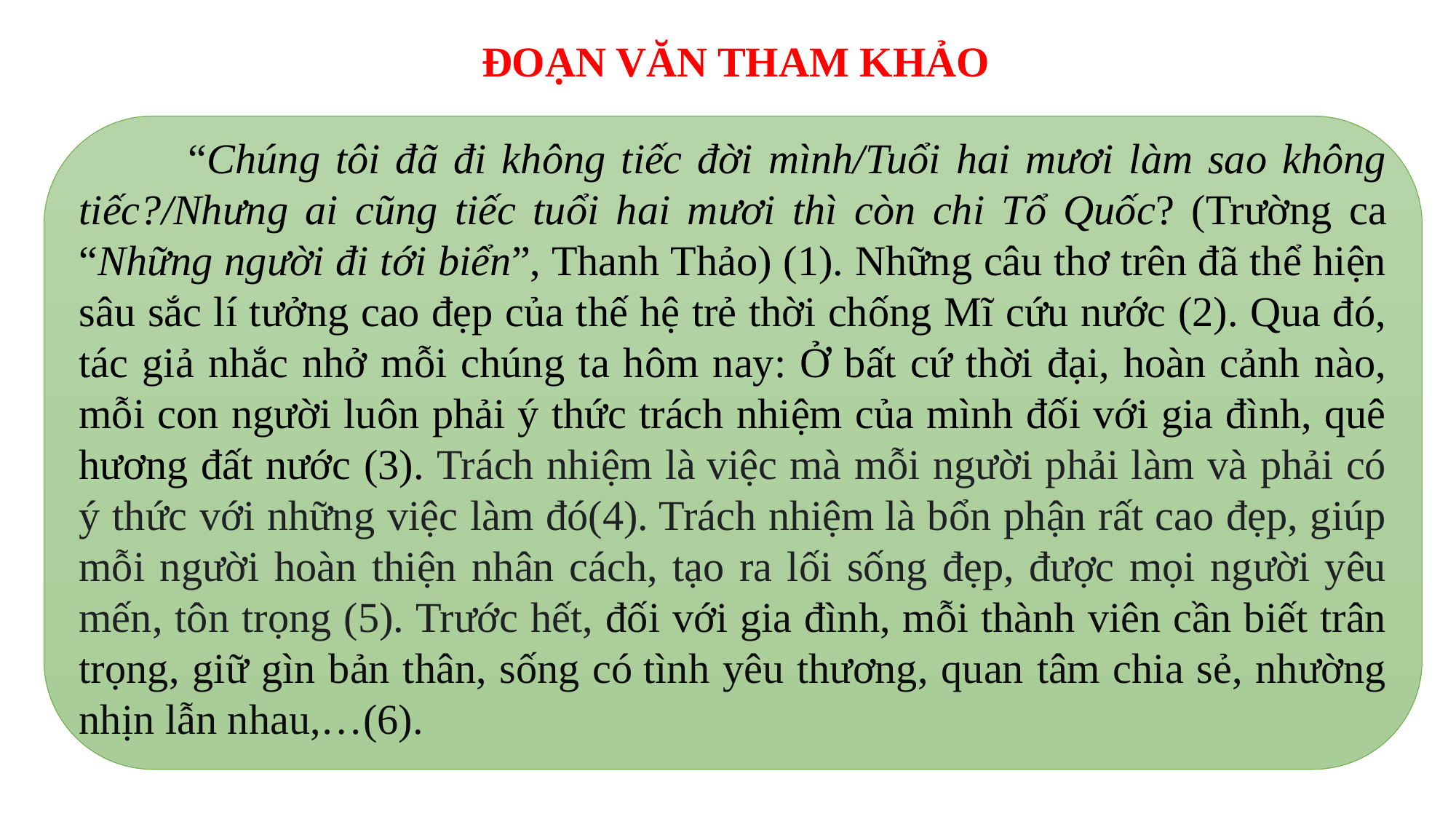

ĐOẠN VĂN THAM KHẢO

	“Chúng tôi đã đi không tiếc đời mình/Tuổi hai mươi làm sao không tiếc?/Nhưng ai cũng tiếc tuổi hai mươi thì còn chi Tổ Quốc? (Trường ca “Những người đi tới biển”, Thanh Thảo) (1). Những câu thơ trên đã thể hiện sâu sắc lí tưởng cao đẹp của thế hệ trẻ thời chống Mĩ cứu nước (2). Qua đó, tác giả nhắc nhở mỗi chúng ta hôm nay: Ở bất cứ thời đại, hoàn cảnh nào, mỗi con người luôn phải ý thức trách nhiệm của mình đối với gia đình, quê hương đất nước (3). Trách nhiệm là việc mà mỗi người phải làm và phải có ý thức với những việc làm đó(4). Trách nhiệm là bổn phận rất cao đẹp, giúp mỗi người hoàn thiện nhân cách, tạo ra lối sống đẹp, được mọi người yêu mến, tôn trọng (5). Trước hết, đối với gia đình, mỗi thành viên cần biết trân trọng, giữ gìn bản thân, sống có tình yêu thương, quan tâm chia sẻ, nhường nhịn lẫn nhau,…(6).